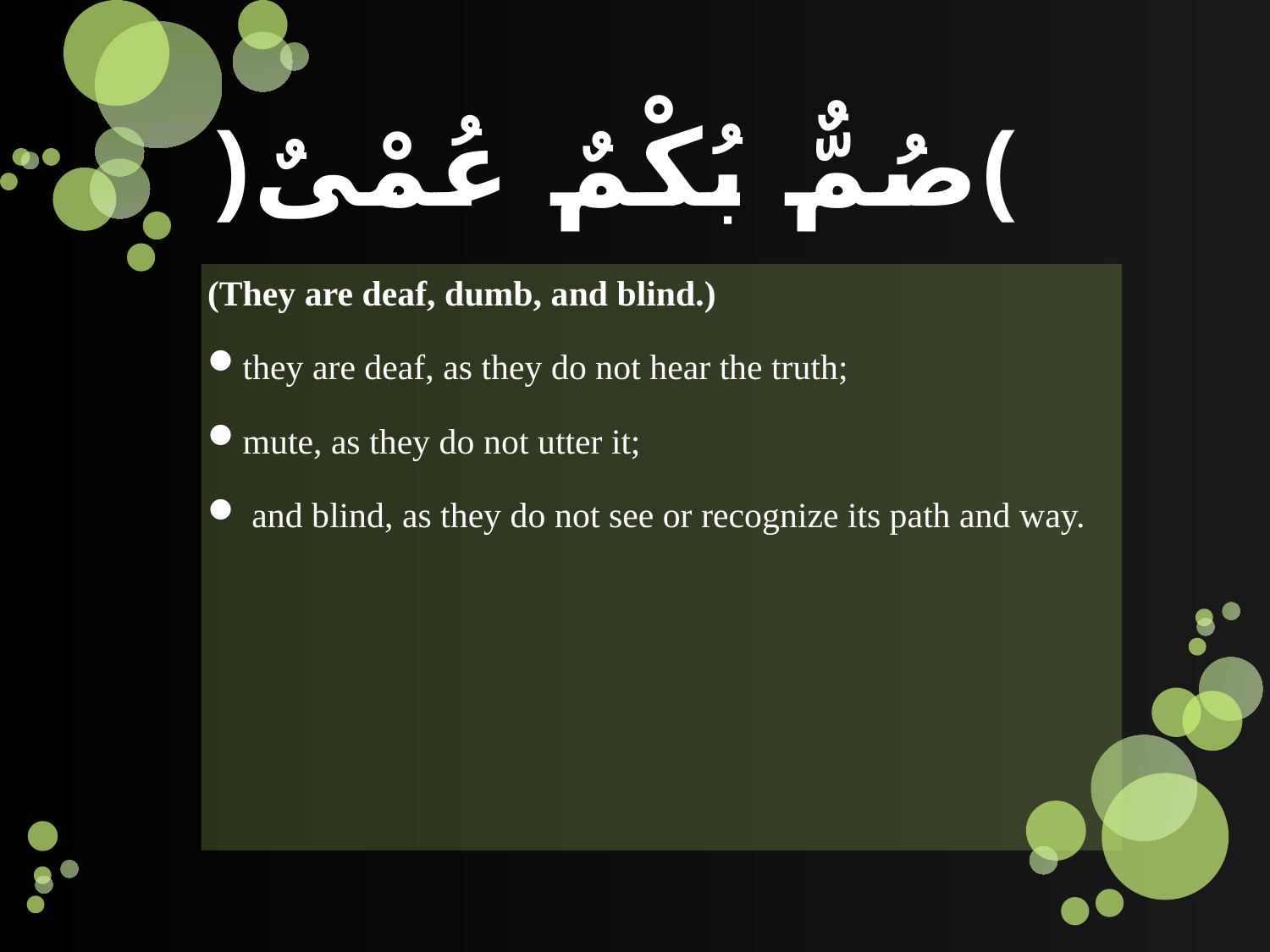

# ﴿صُمٌّ بُكْمٌ عُمْىٌ﴾
(They are deaf, dumb, and blind.)
they are deaf, as they do not hear the truth;
mute, as they do not utter it;
 and blind, as they do not see or recognize its path and way.